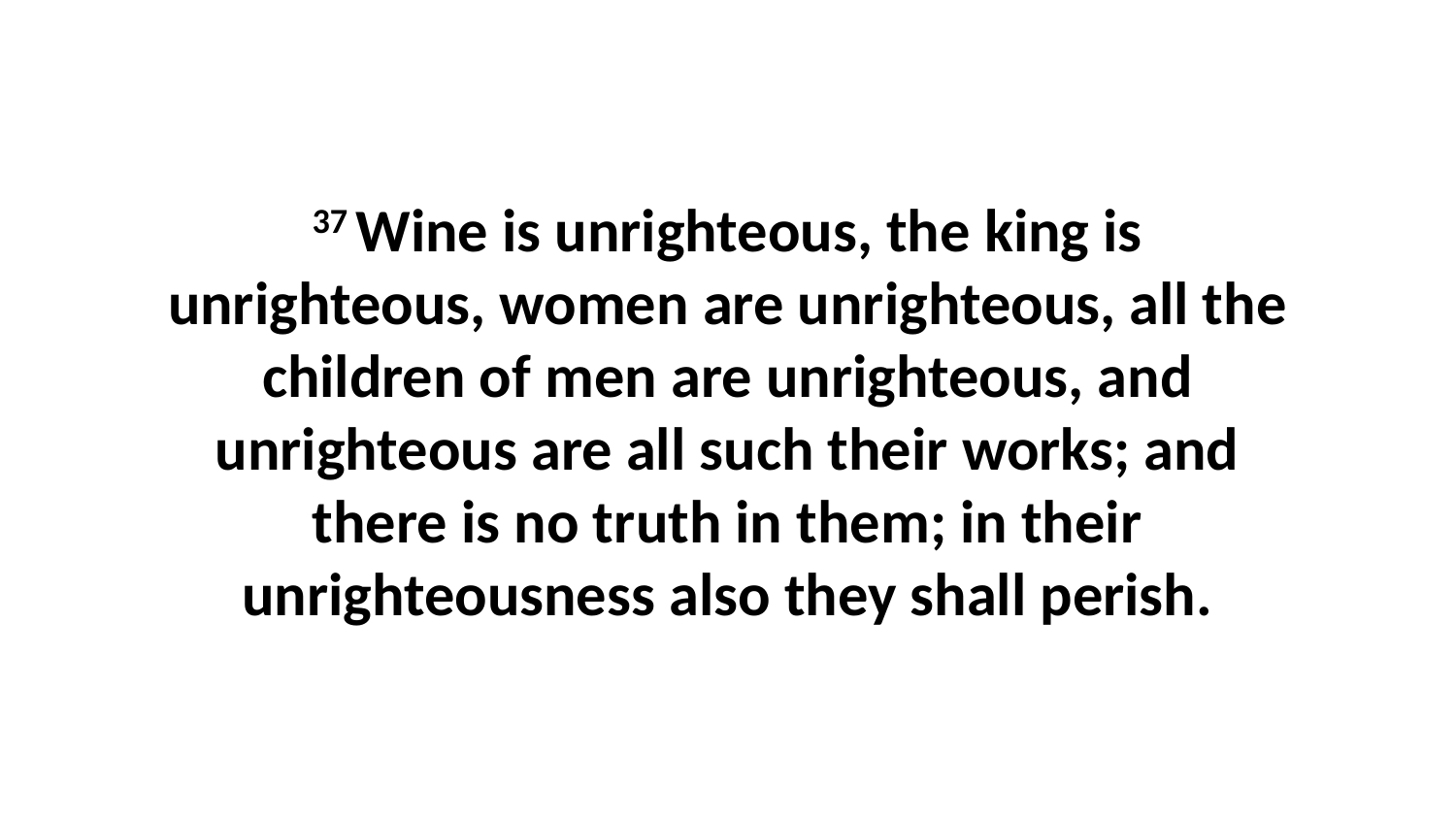

37 Wine is unrighteous, the king is unrighteous, women are unrighteous, all the children of men are unrighteous, and unrighteous are all such their works; and there is no truth in them; in their unrighteousness also they shall perish.